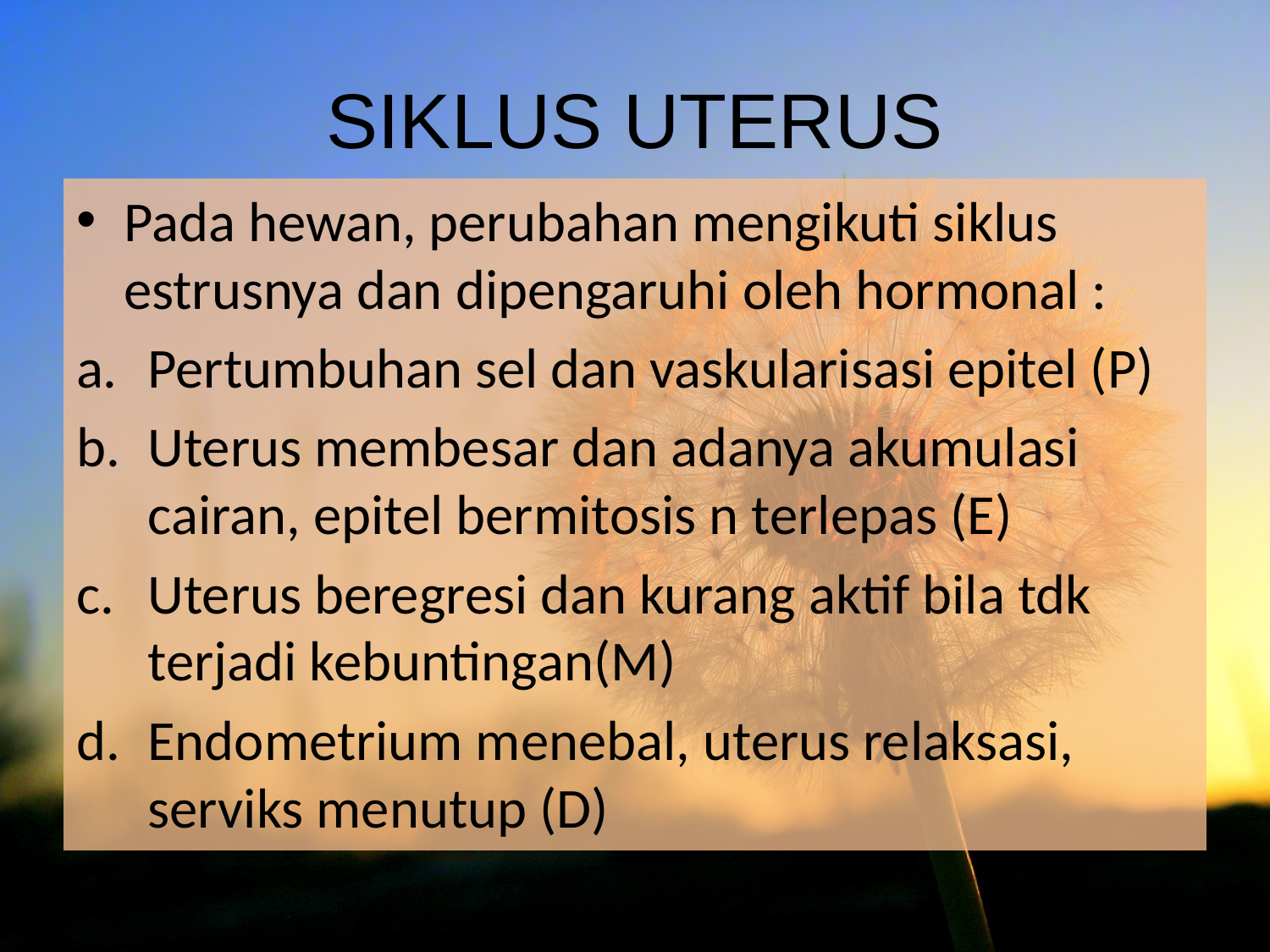

# SIKLUS UTERUS
Pada hewan, perubahan mengikuti siklus estrusnya dan dipengaruhi oleh hormonal :
Pertumbuhan sel dan vaskularisasi epitel (P)
Uterus membesar dan adanya akumulasi cairan, epitel bermitosis n terlepas (E)
Uterus beregresi dan kurang aktif bila tdk terjadi kebuntingan(M)
Endometrium menebal, uterus relaksasi, serviks menutup (D)